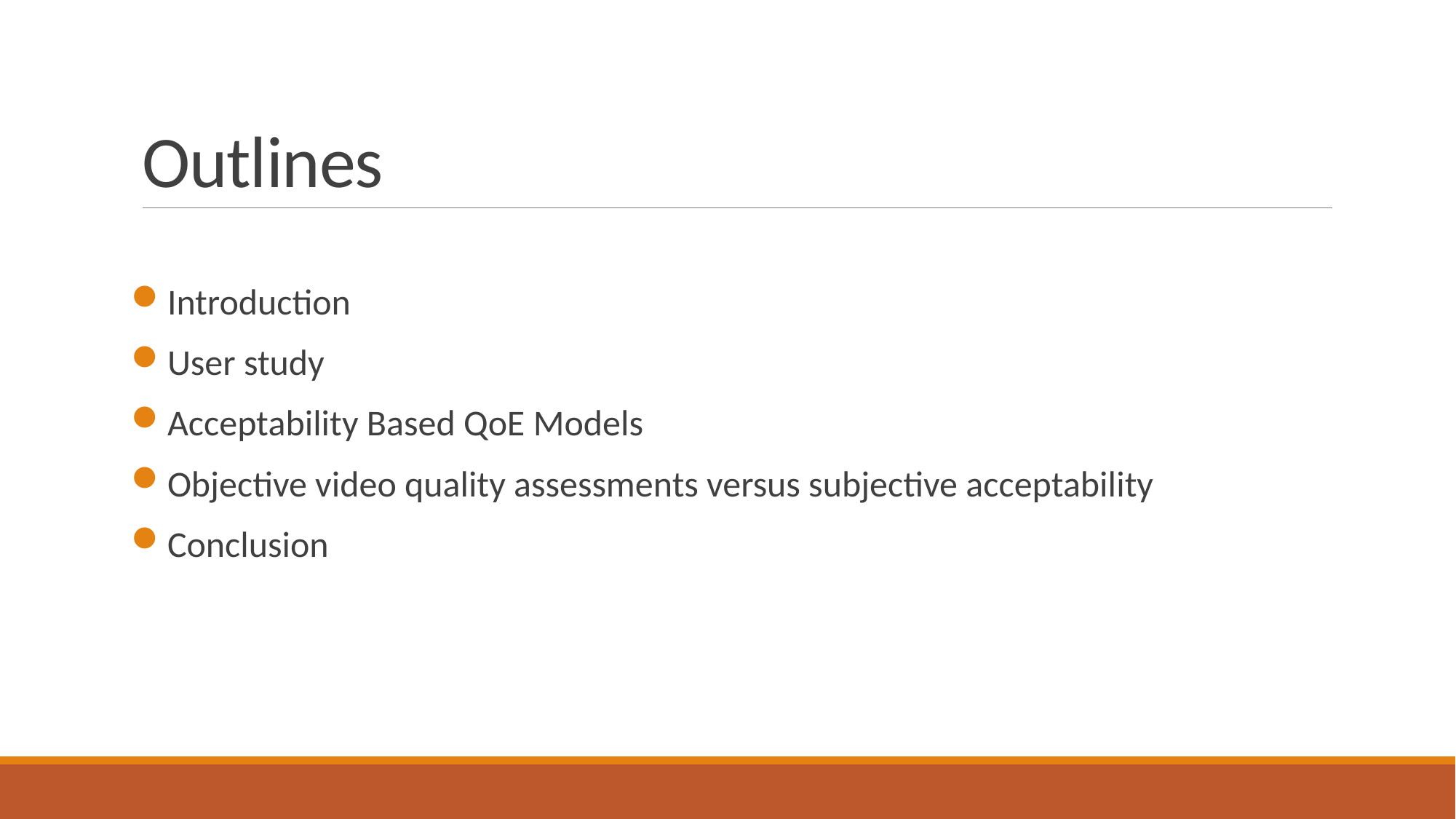

# Outlines

Introduction
User study
Acceptability Based QoE Models
Objective video quality assessments versus subjective acceptability
Conclusion